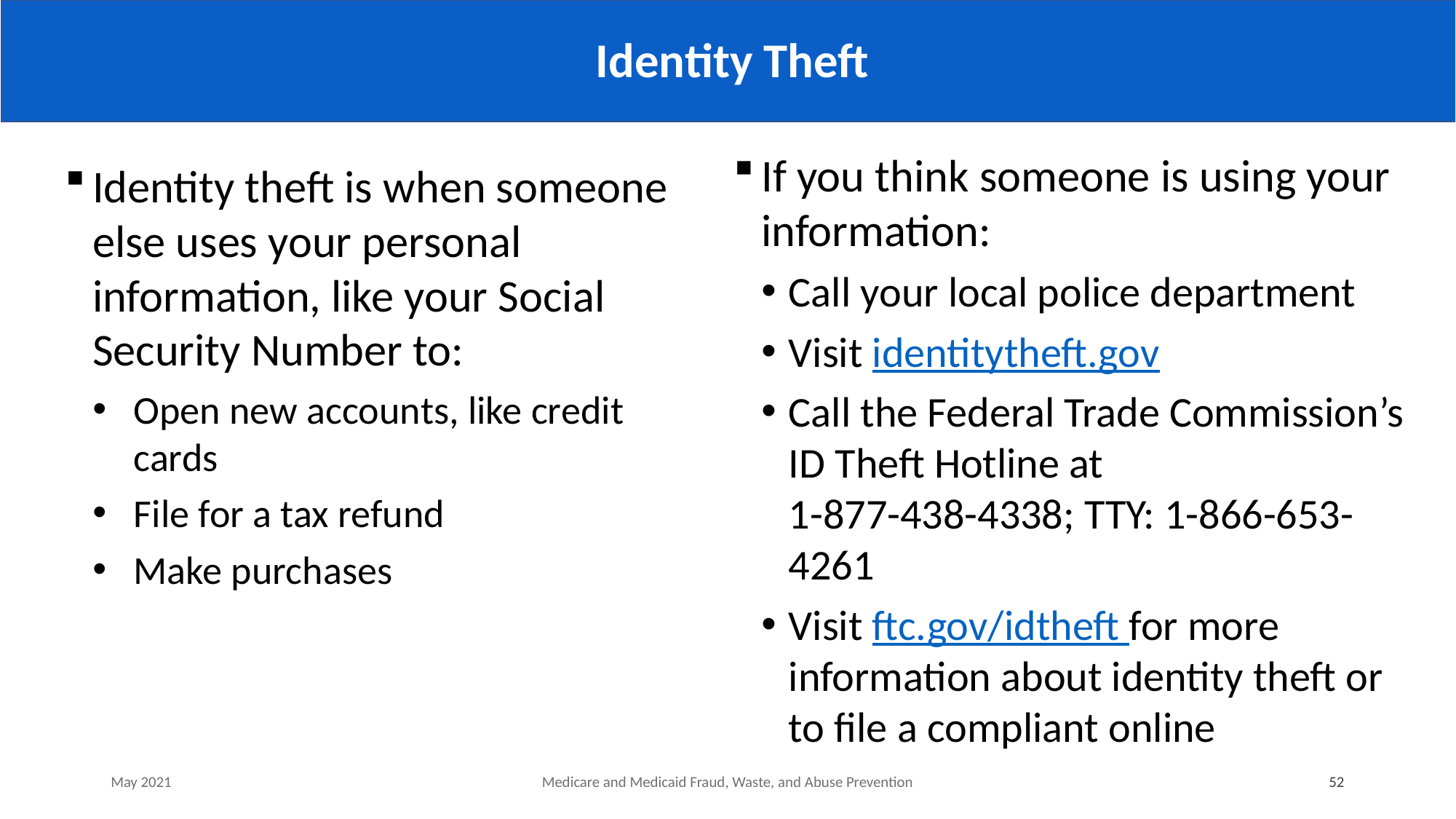

# Identity Theft
If you think someone is using your information:
Call your local police department
Visit identitytheft.gov
Call the Federal Trade Commission’s ID Theft Hotline at
1-877-438-4338; TTY: 1-866-653-4261
Visit ftc.gov/idtheft for more information about identity theft or to file a compliant online

Identity theft is when someone else uses your personal information, like your Social Security Number to:
Open new accounts, like credit cards
File for a tax refund
Make purchases

May 2021
Medicare and Medicaid Fraud, Waste, and Abuse Prevention